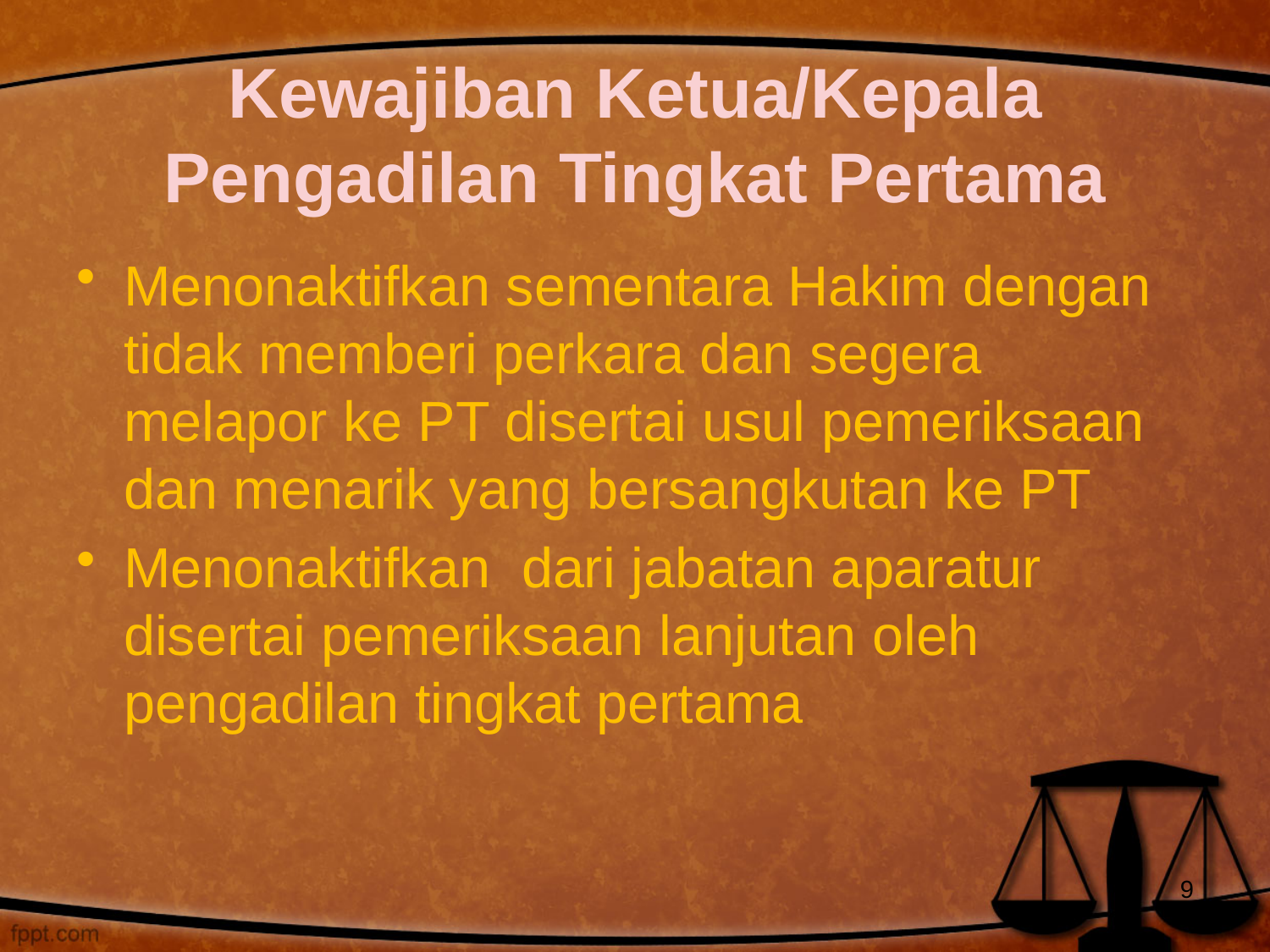

# Kewajiban Ketua/Kepala Pengadilan Tingkat Pertama
Menonaktifkan sementara Hakim dengan tidak memberi perkara dan segera melapor ke PT disertai usul pemeriksaan dan menarik yang bersangkutan ke PT
Menonaktifkan  dari jabatan aparatur disertai pemeriksaan lanjutan oleh pengadilan tingkat pertama
9